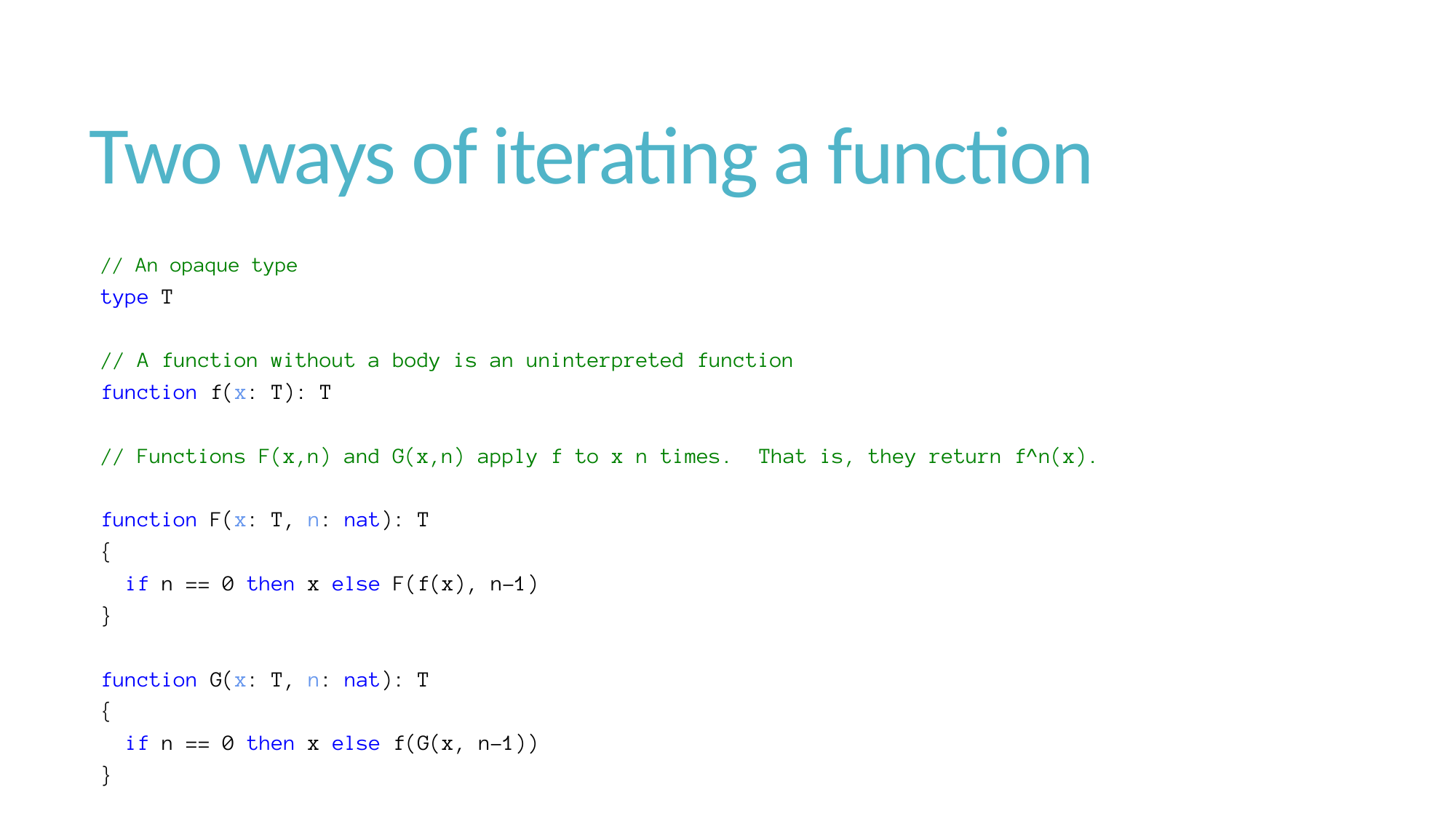

# Two ways of iterating a function
// An opaque type
type T

// A function without a body is an uninterpreted function
function f(x: T): T

// Functions F(x,n) and G(x,n) apply f to x n times.  That is, they return f^n(x).

function F(x: T, n: nat): T
{
  if n == 0 then x else F(f(x), n-1)
}

function G(x: T, n: nat): T
{
  if n == 0 then x else f(G(x, n-1))
}